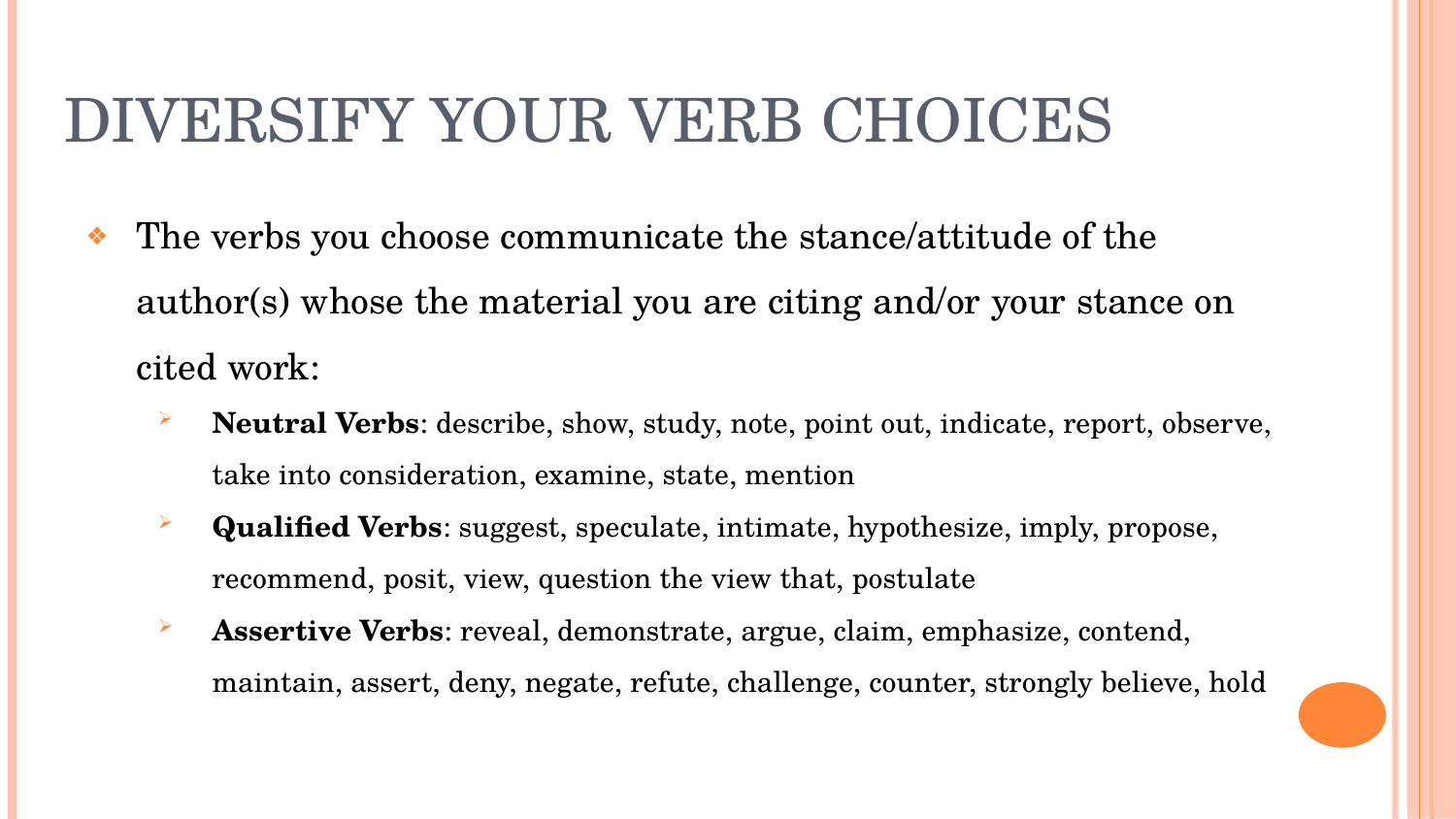

# Diversify Your Verb Choices
The verbs you choose communicate the stance/attitude of the author(s) whose the material you are citing and/or your stance on cited work:
Neutral Verbs: describe, show, study, note, point out, indicate, report, observe, take into consideration, examine, state, mention
Qualified Verbs: suggest, speculate, intimate, hypothesize, imply, propose, recommend, posit, view, question the view that, postulate
Assertive Verbs: reveal, demonstrate, argue, claim, emphasize, contend, maintain, assert, deny, negate, refute, challenge, counter, strongly believe, hold